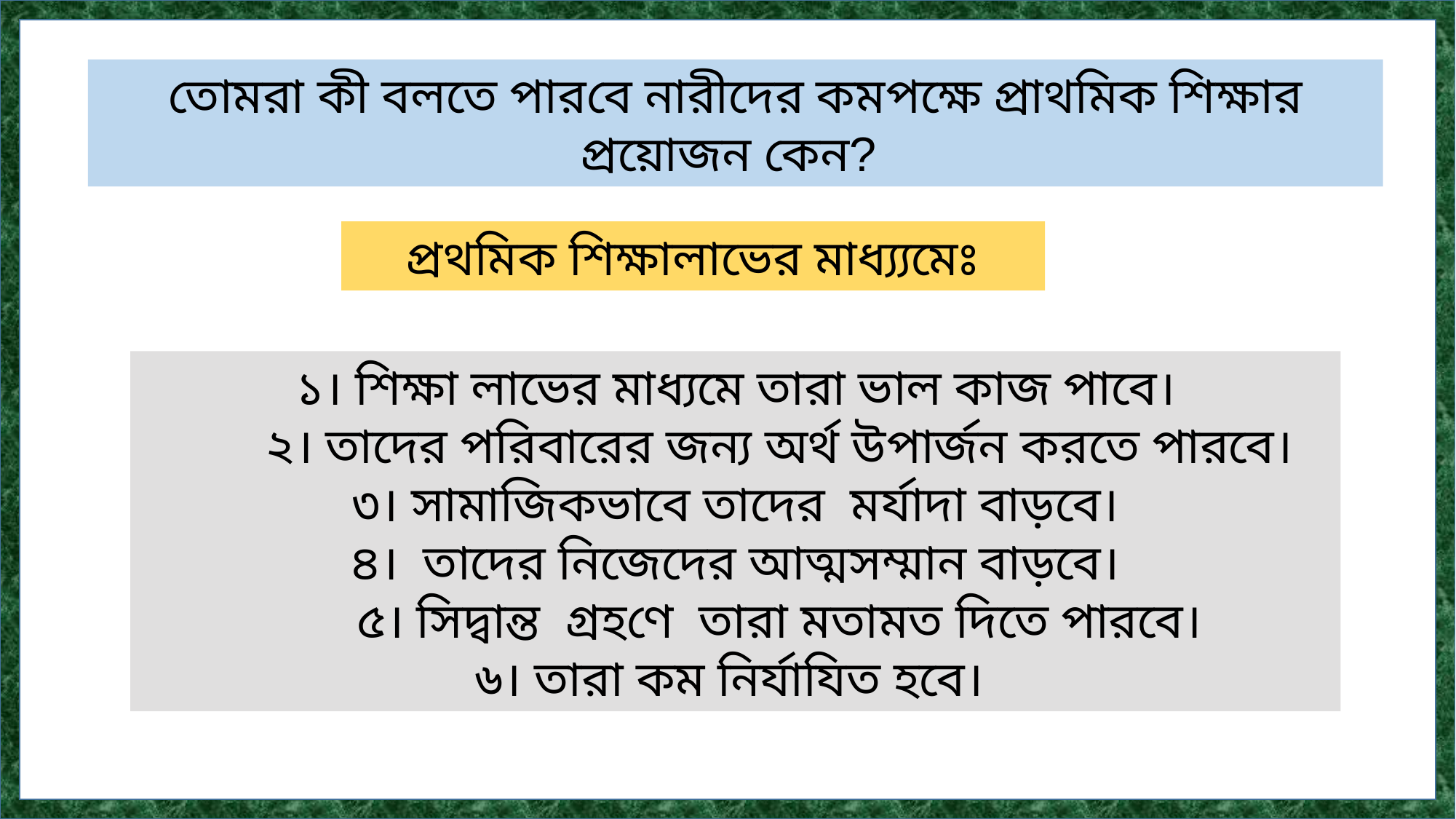

তোমরা কী বলতে পারবে নারীদের কমপক্ষে প্রাথমিক শিক্ষার প্রয়োজন কেন?
প্রথমিক শিক্ষালাভের মাধ্য্যমেঃ
১। শিক্ষা লাভের মাধ্যমে তারা ভাল কাজ পাবে।
       ২। তাদের পরিবারের জন্য অর্থ উপার্জন করতে পারবে।
৩। সামাজিকভাবে তাদের  মর্যাদা বাড়বে।
৪।  তাদের নিজেদের আত্মসম্মান বাড়বে।
       ৫। সিদ্বান্ত  গ্রহণে  তারা মতামত দিতে পারবে।
৬। তারা কম নির্যাযিত হবে।